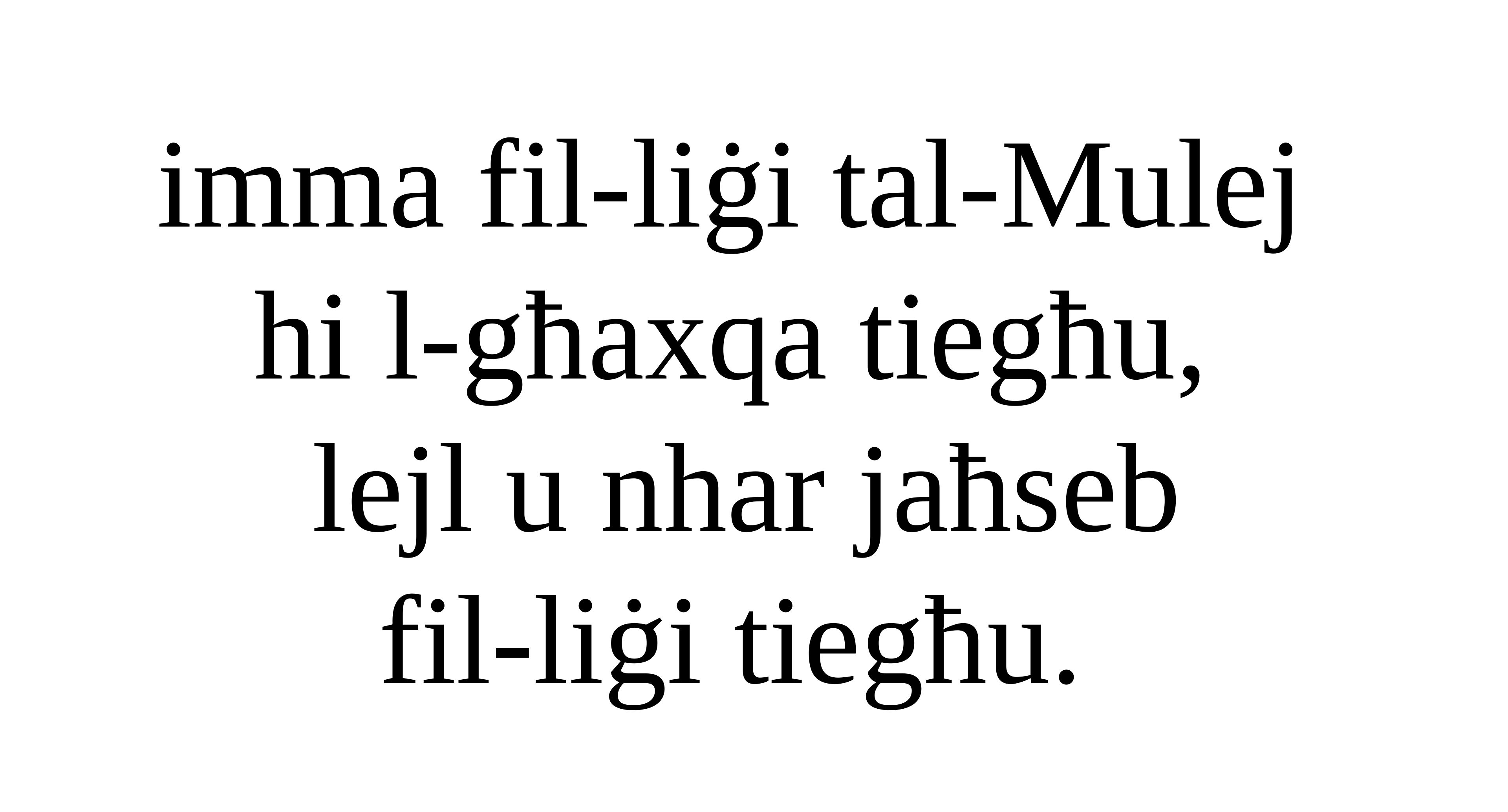

imma fil-liġi tal-Mulej
hi l-għaxqa tiegħu,
lejl u nhar jaħseb
fil-liġi tiegħu.